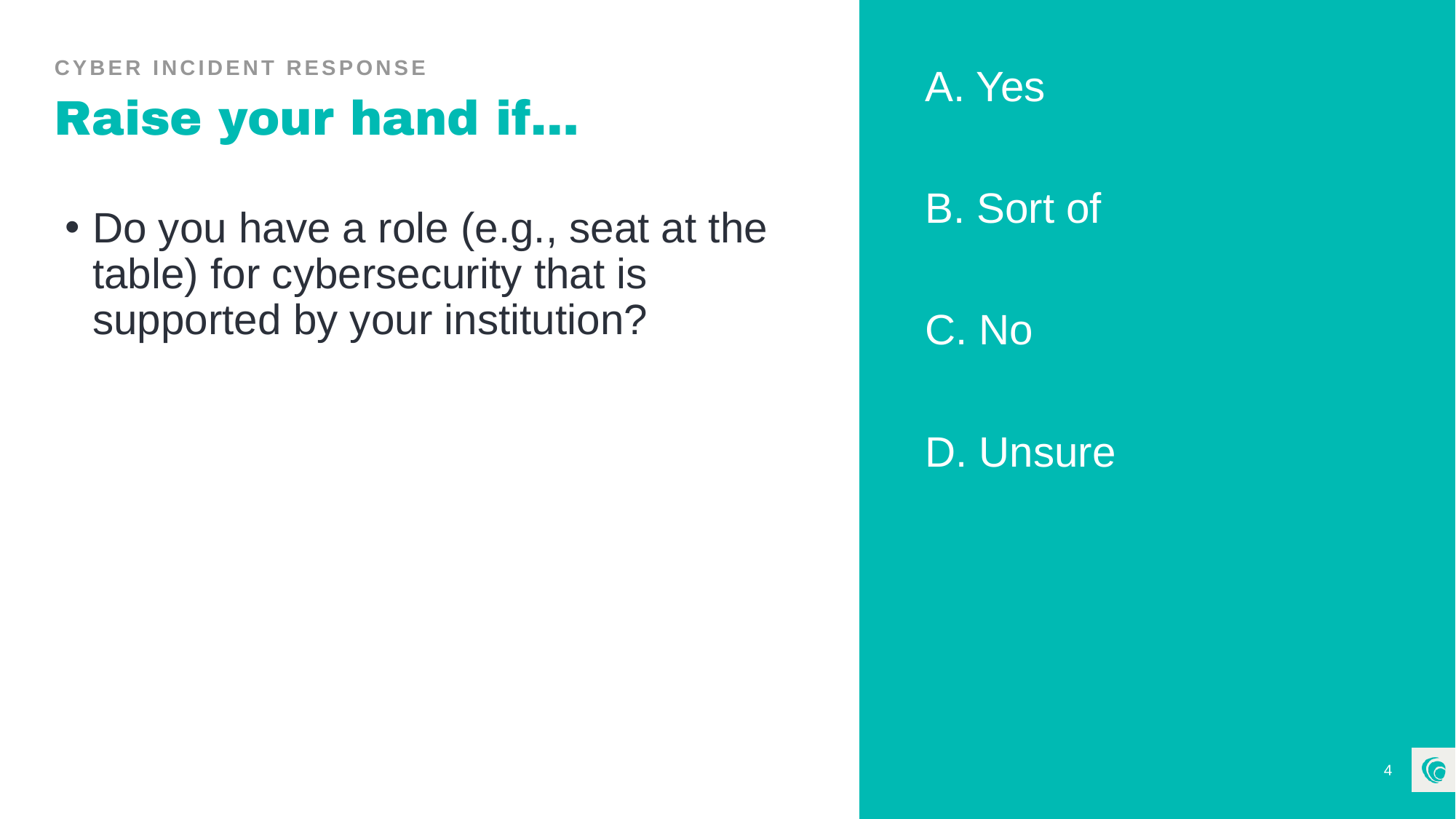

Cyber Incident response
A. Yes

B. Sort of

C. No

D. Unsure
# Raise your hand if…
Do you have a role (e.g., seat at the table) for cybersecurity that is supported by your institution?